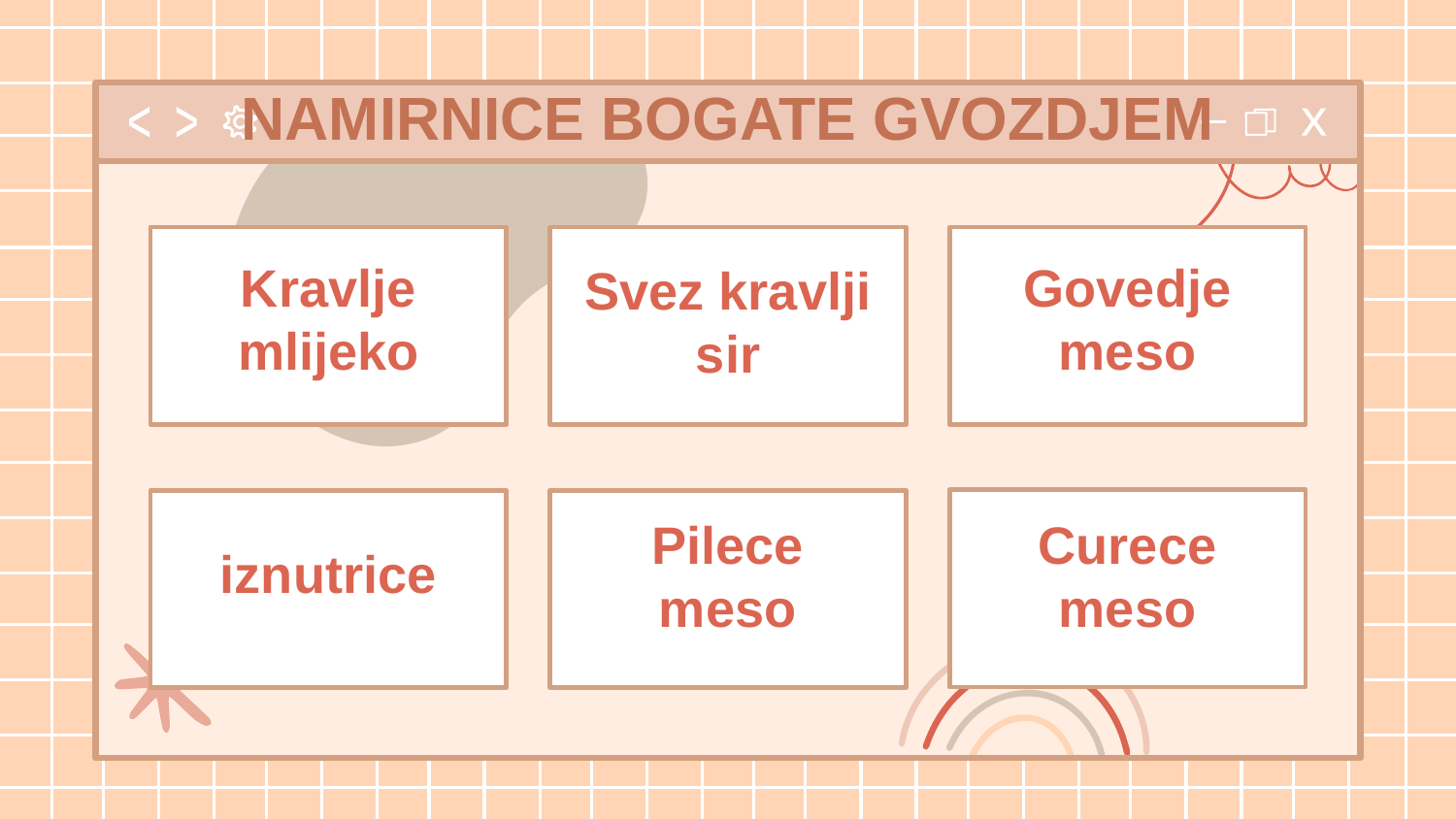

# NAMIRNICE BOGATE GVOZDJEM

Kravlje mlijeko
Govedje meso
Svez kravlji sir

iznutrice
Pilece meso
Curece meso